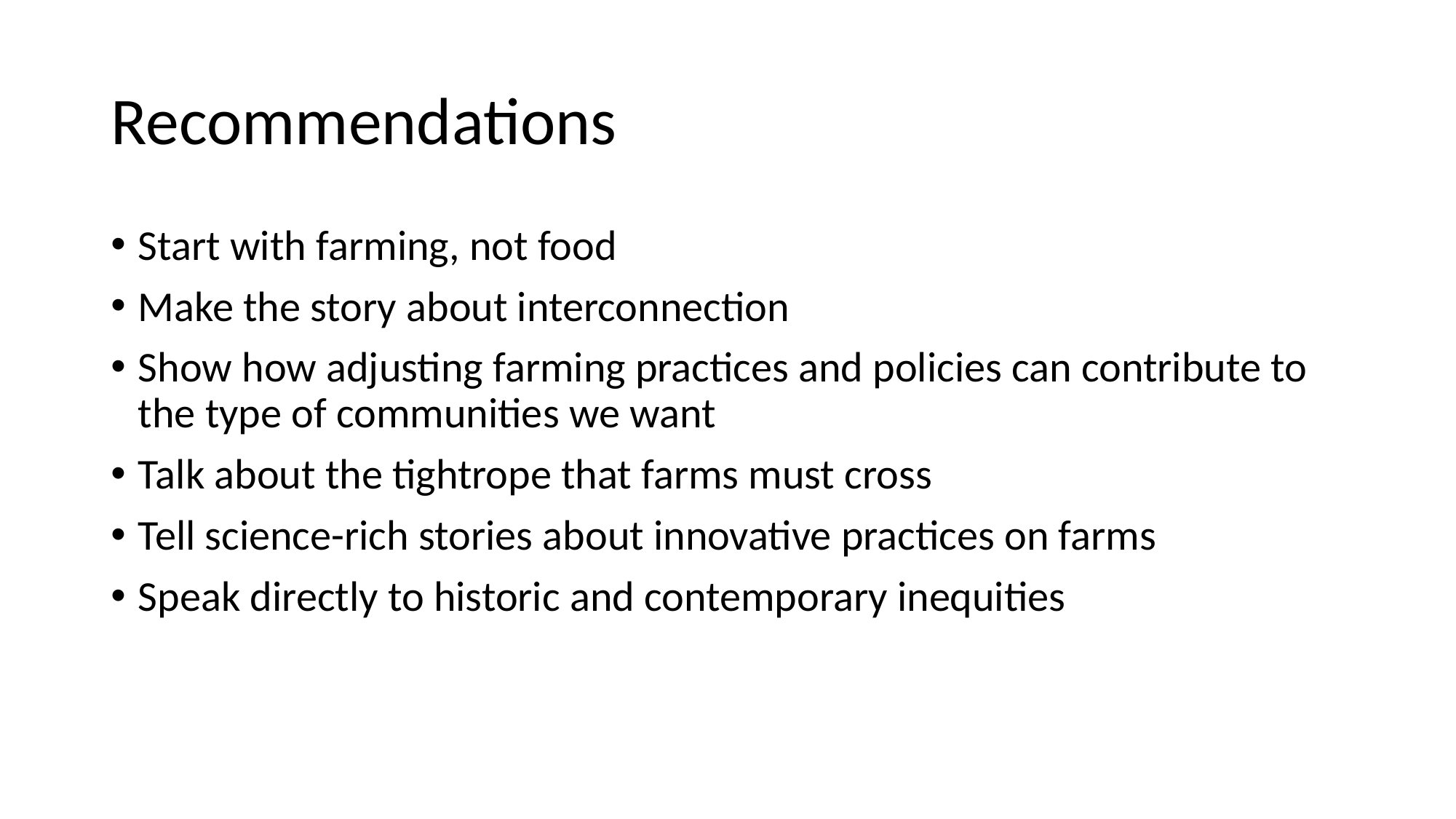

# Recommendations
Start with farming, not food
Make the story about interconnection
Show how adjusting farming practices and policies can contribute to the type of communities we want
Talk about the tightrope that farms must cross
Tell science-rich stories about innovative practices on farms
Speak directly to historic and contemporary inequities